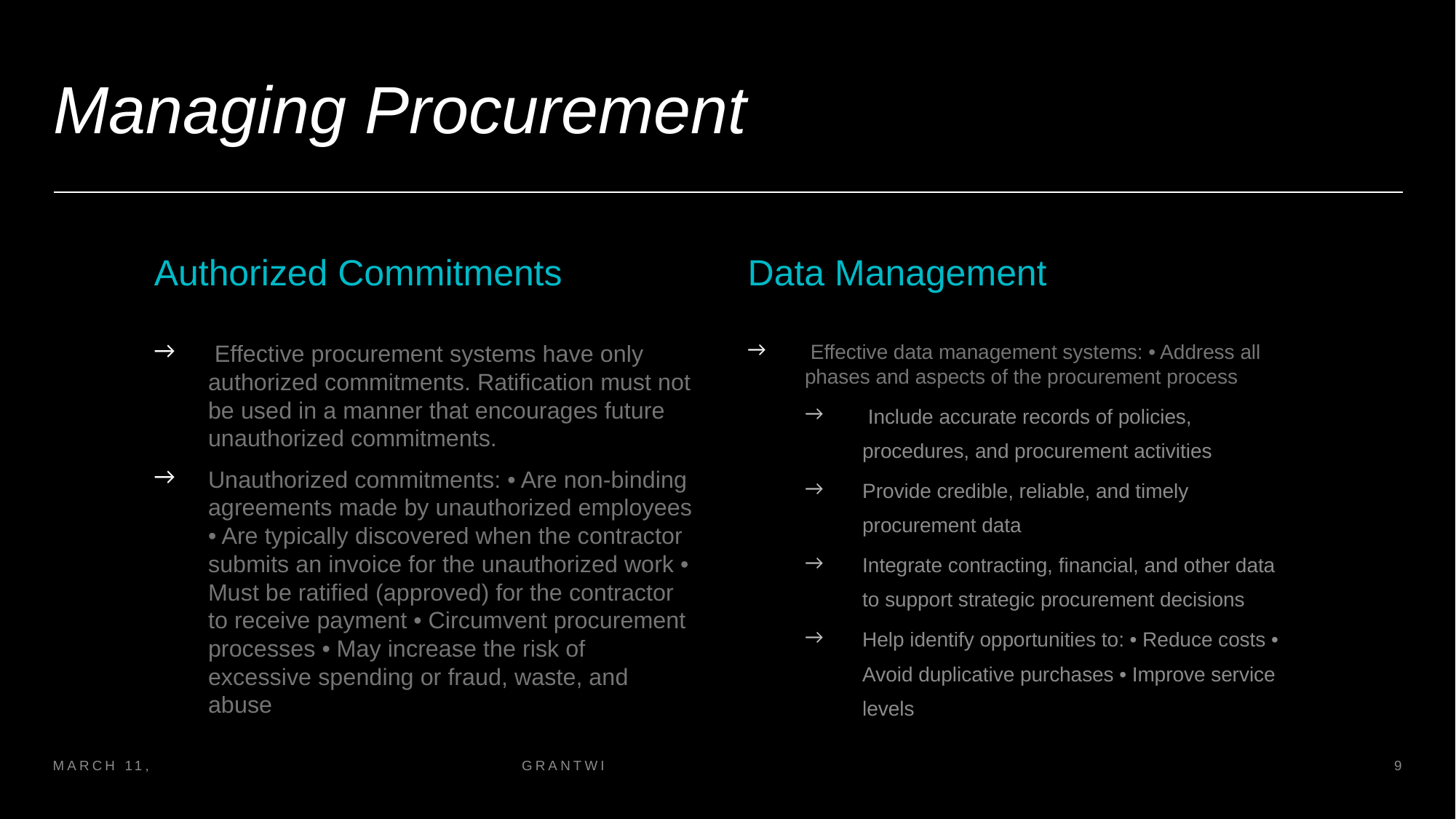

# Managing Procurement
Authorized Commitments
Data Management
 Effective procurement systems have only authorized commitments. Ratification must not be used in a manner that encourages future unauthorized commitments.
Unauthorized commitments: • Are non-binding agreements made by unauthorized employees • Are typically discovered when the contractor submits an invoice for the unauthorized work • Must be ratified (approved) for the contractor to receive payment • Circumvent procurement processes • May increase the risk of excessive spending or fraud, waste, and abuse
 Effective data management systems: • Address all phases and aspects of the procurement process
 Include accurate records of policies, procedures, and procurement activities
Provide credible, reliable, and timely procurement data
Integrate contracting, financial, and other data to support strategic procurement decisions
Help identify opportunities to: • Reduce costs • Avoid duplicative purchases • Improve service levels
March 11, 2026
grantwise
9